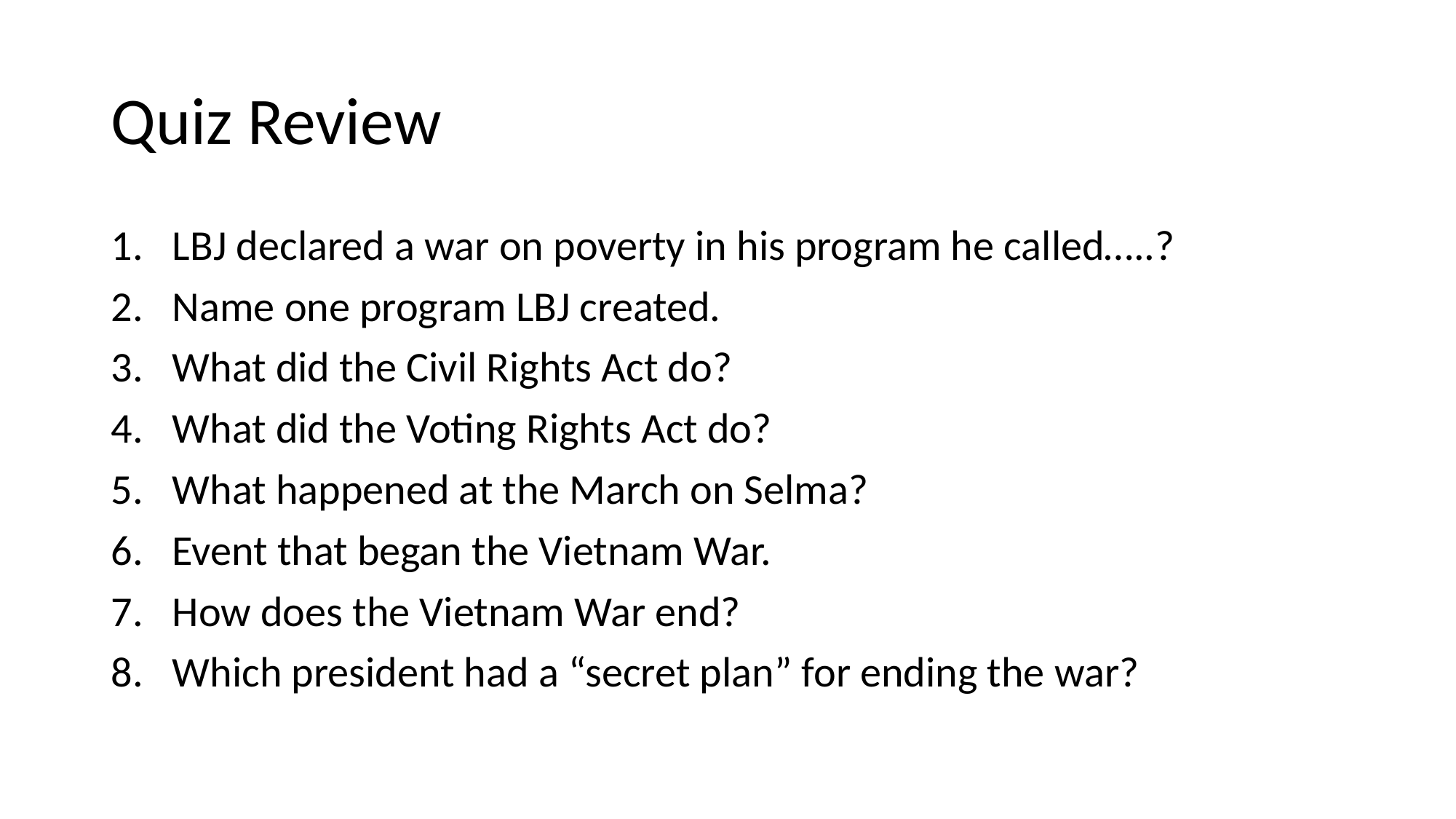

# Quiz Review
LBJ declared a war on poverty in his program he called…..?
Name one program LBJ created.
What did the Civil Rights Act do?
What did the Voting Rights Act do?
What happened at the March on Selma?
Event that began the Vietnam War.
How does the Vietnam War end?
Which president had a “secret plan” for ending the war?